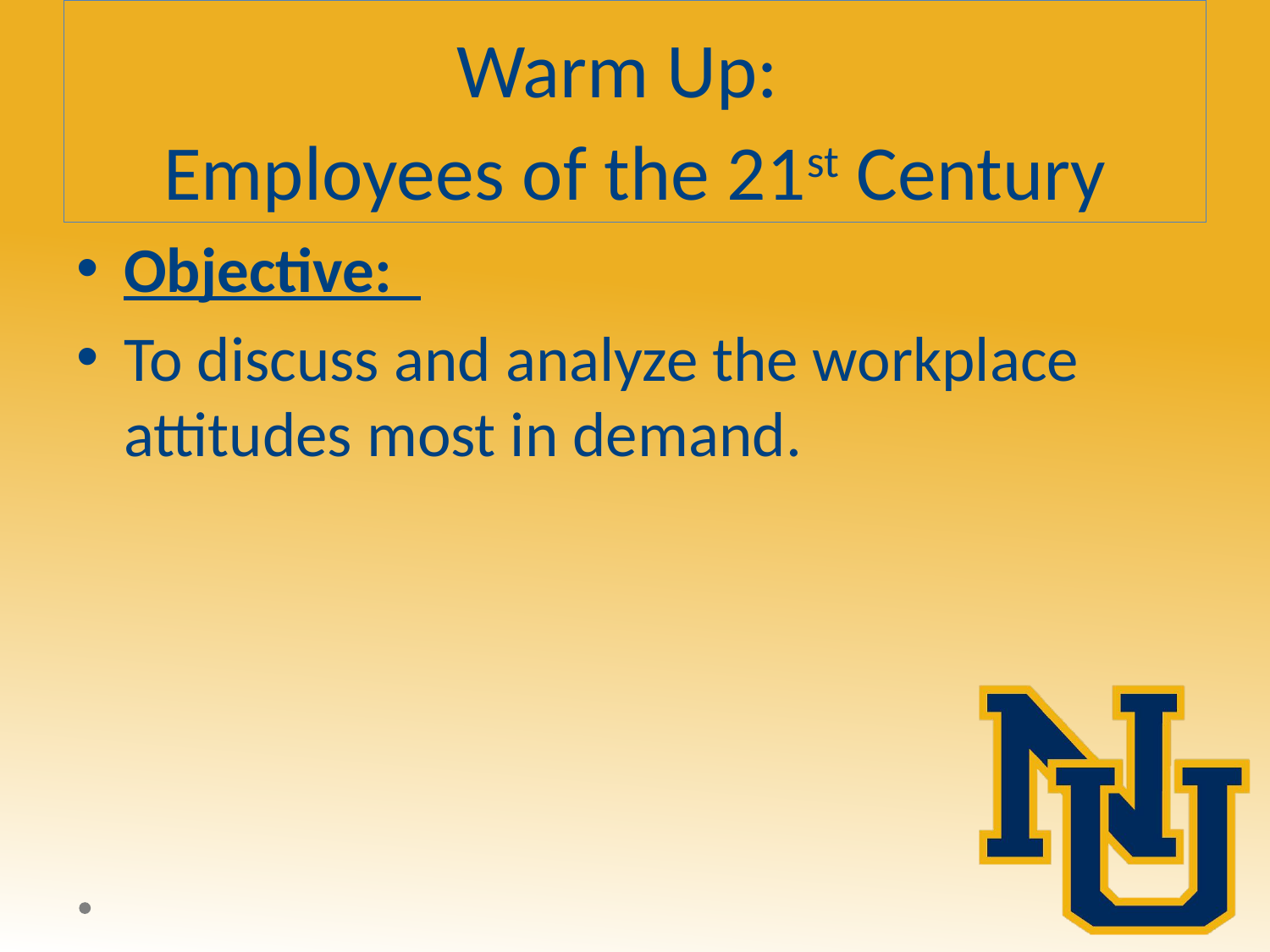

# Warm Up: Employees of the 21st Century
Objective:
To discuss and analyze the workplace attitudes most in demand.